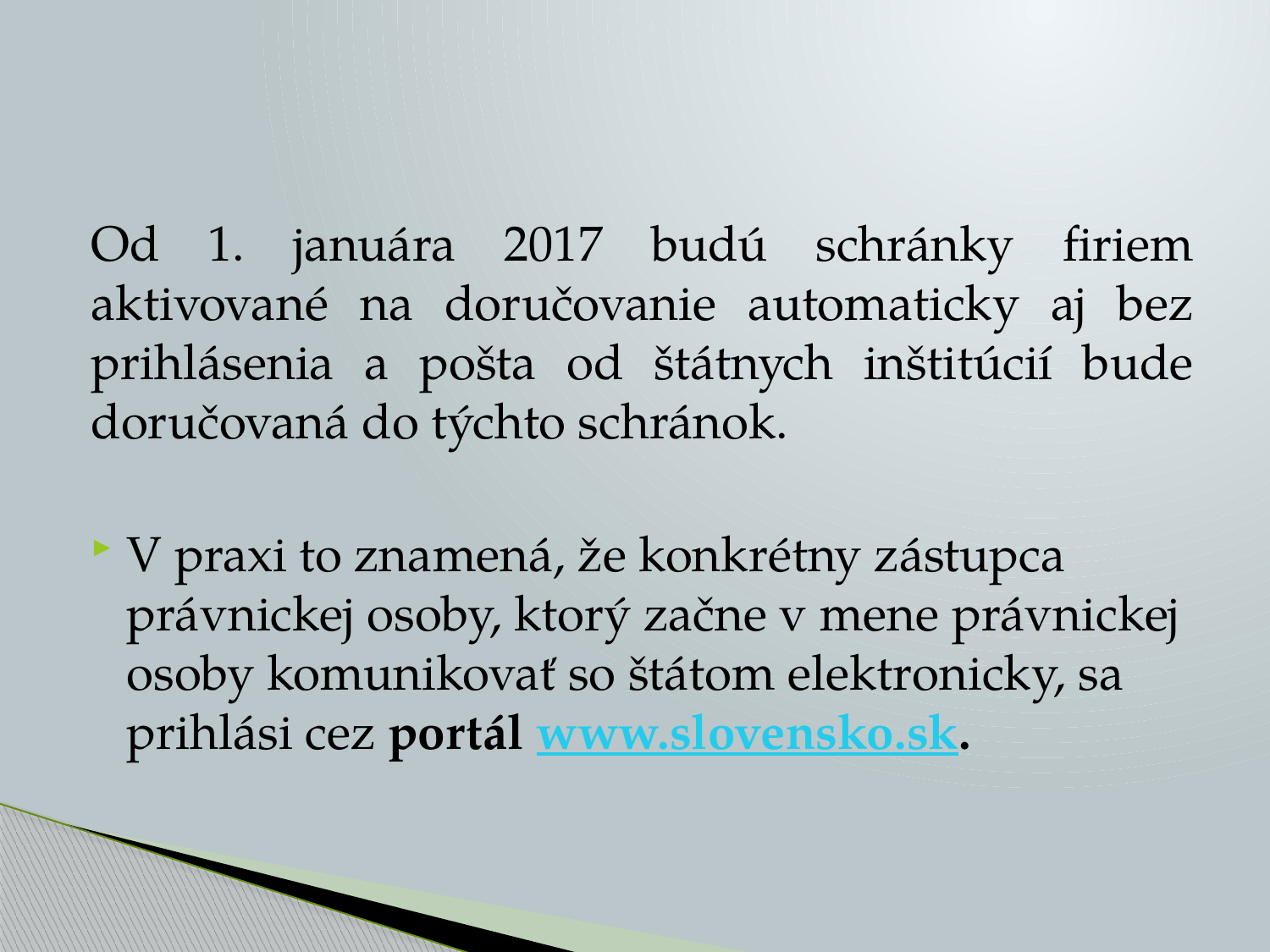

#
Od 1. januára 2017 budú schránky firiem aktivované na doručovanie automaticky aj bez prihlásenia a pošta od štátnych inštitúcií bude doručovaná do týchto schránok.

V praxi to znamená, že konkrétny zástupca právnickej osoby, ktorý začne v mene právnickej osoby komunikovať so štátom elektronicky, sa prihlási cez portál www.slovensko.sk.